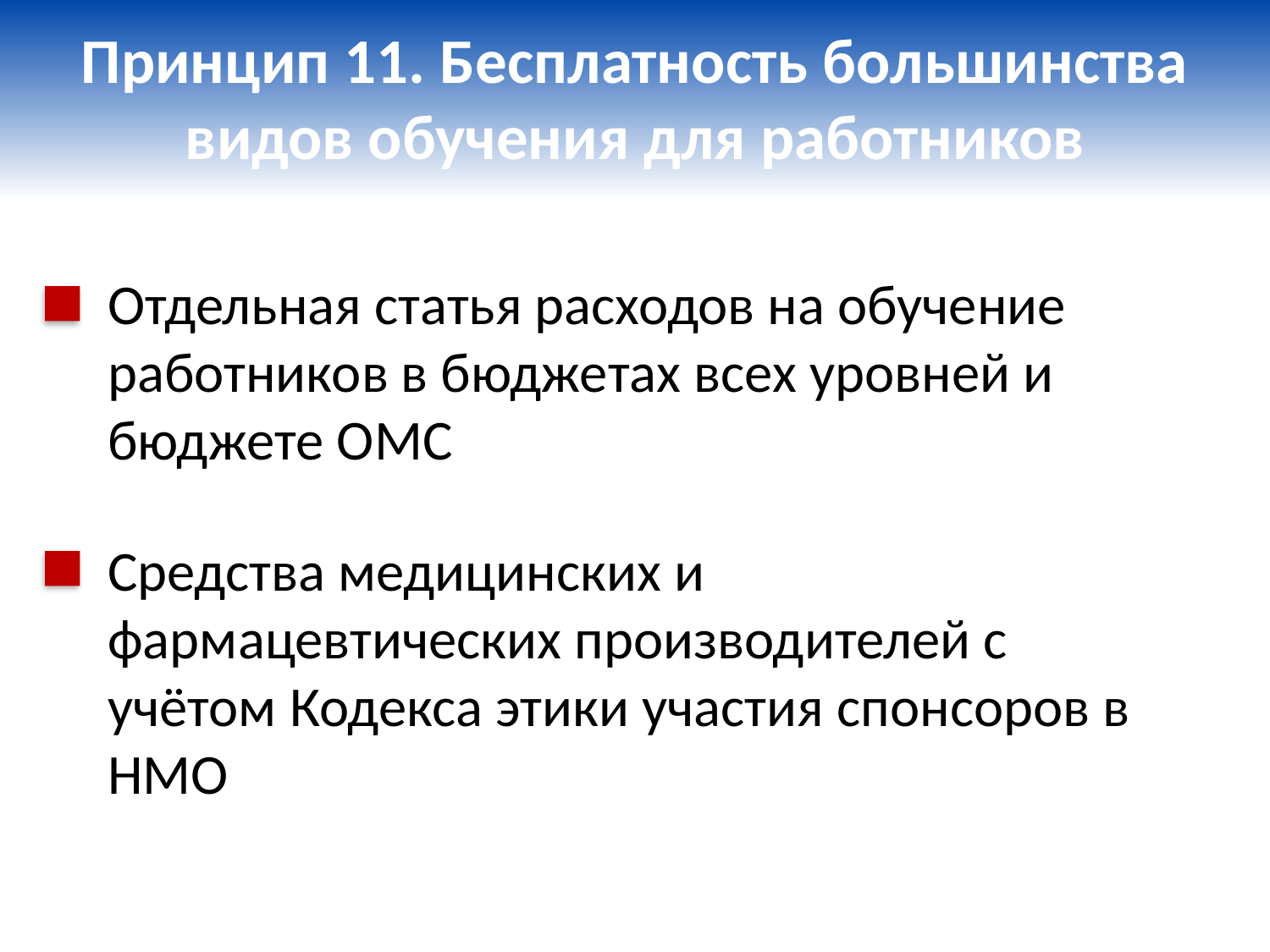

# Принцип 11. Бесплатность большинства видов обучения для работников
Отдельная статья расходов на обучение работников в бюджетах всех уровней и бюджете ОМС
Средства медицинских и фармацевтических производителей с учётом Кодекса этики участия спонсоров в НМО